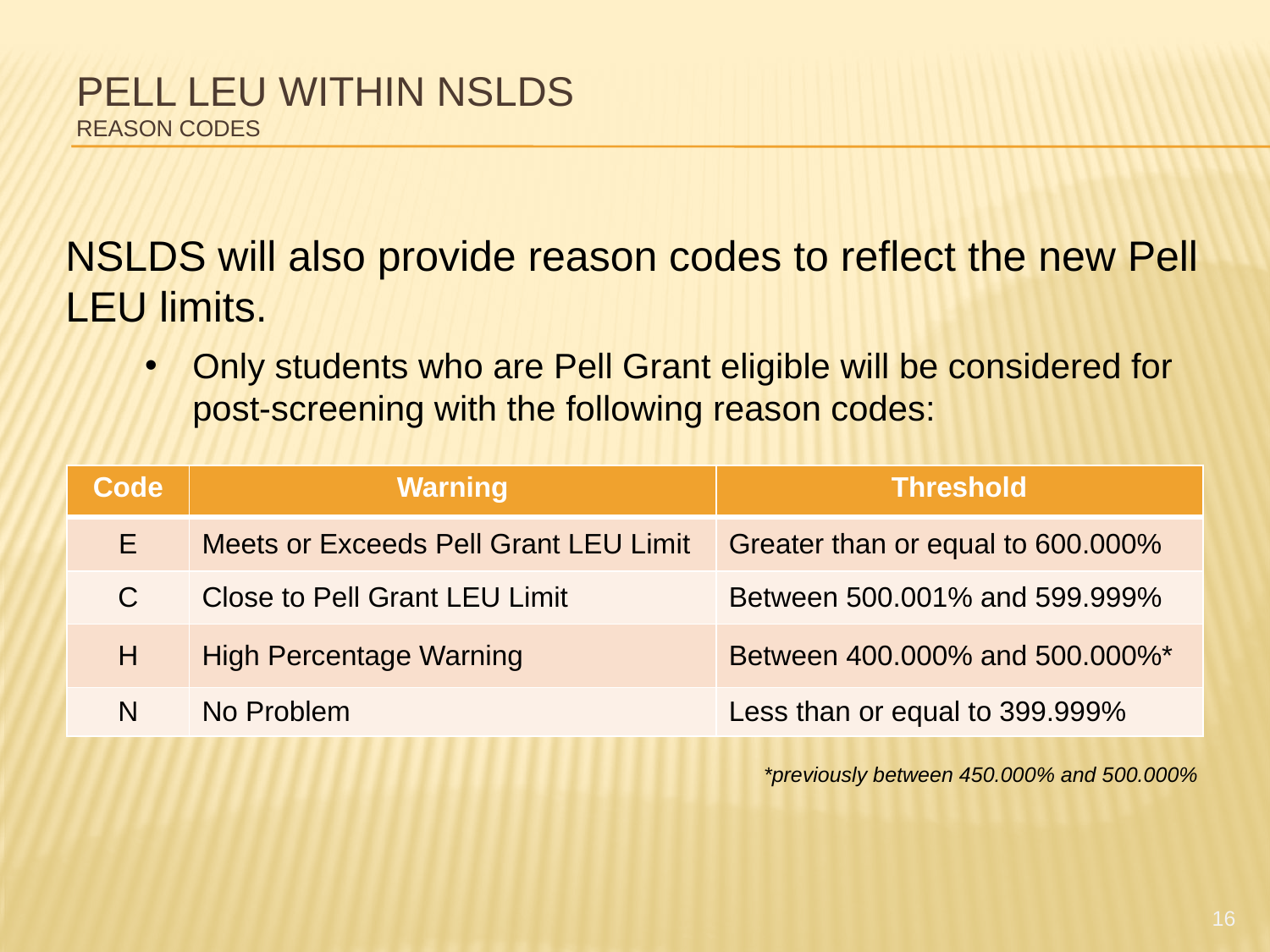

# Pell LEU within NSLDS Reason Codes
NSLDS will also provide reason codes to reflect the new Pell LEU limits.
Only students who are Pell Grant eligible will be considered for post-screening with the following reason codes:

| Code | Warning | Threshold |
| --- | --- | --- |
| E | Meets or Exceeds Pell Grant LEU Limit | Greater than or equal to 600.000% |
| C | Close to Pell Grant LEU Limit | Between 500.001% and 599.999% |
| H | High Percentage Warning | Between 400.000% and 500.000%\* |
| N | No Problem | Less than or equal to 399.999% |
*previously between 450.000% and 500.000%
16